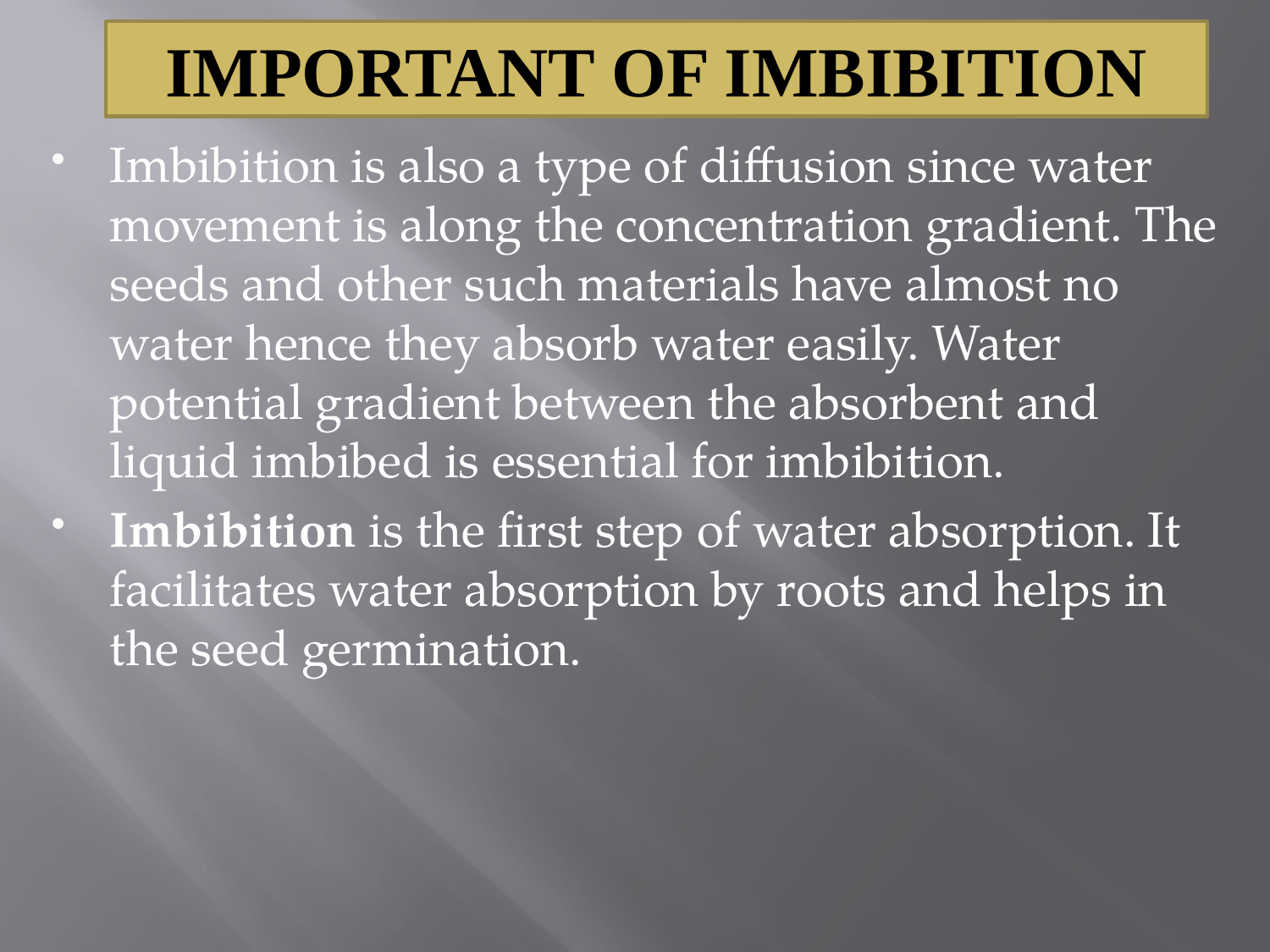

IMPORTANT OF IMBIBITION
Imbibition is also a type of diffusion since water movement is along the concentration gradient. The seeds and other such materials have almost no water hence they absorb water easily. Water potential gradient between the absorbent and liquid imbibed is essential for imbibition.
Imbibition is the first step of water absorption. It facilitates water absorption by roots and helps in the seed germination.